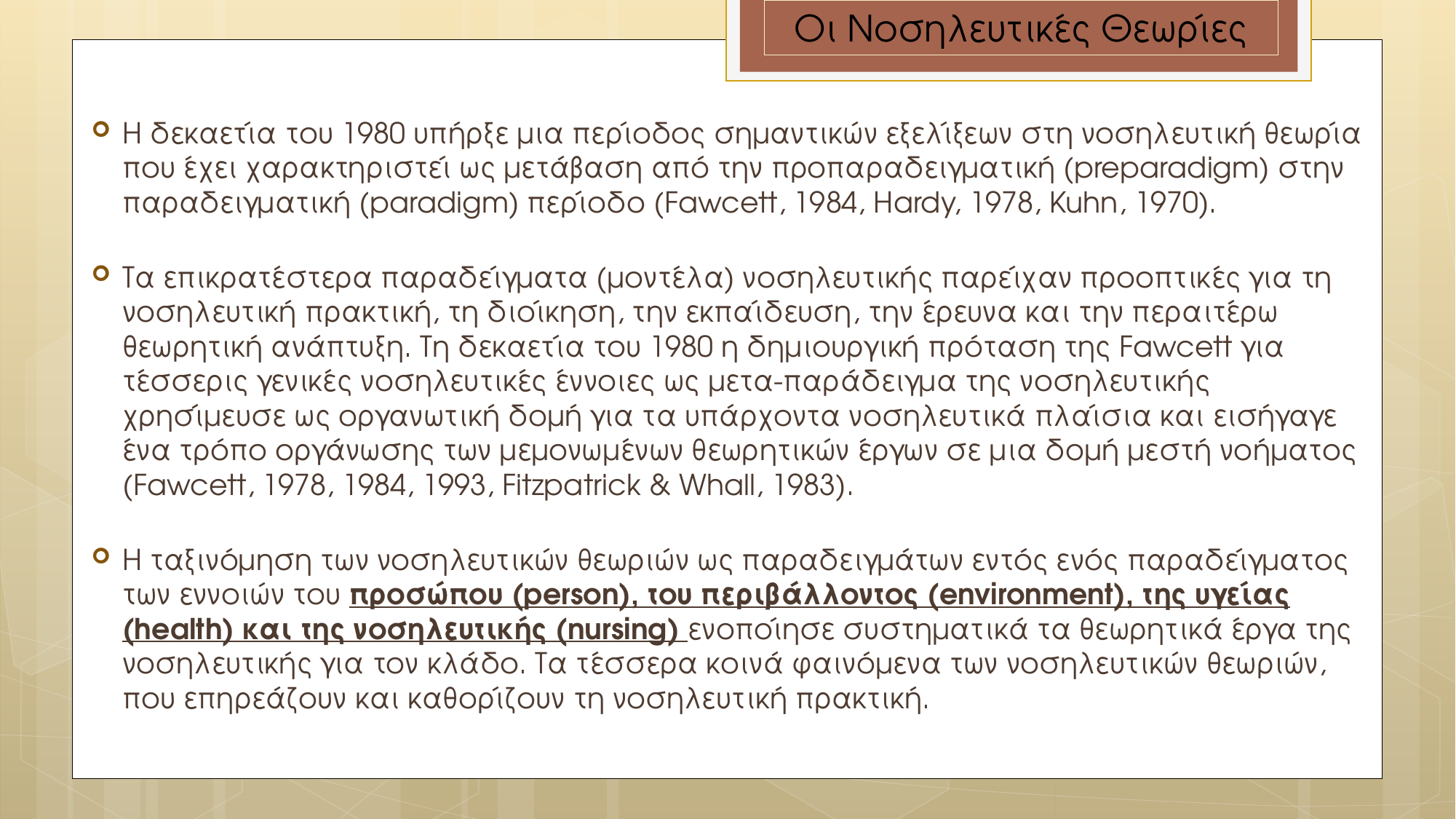

Οι Νοσηλευτικές Θεωρίες
Η δεκαετία του 1980 υπήρξε μια περίοδος σημαντικών εξελίξεων στη νοσηλευτική θεωρία που έχει χαρακτηριστεί ως μετάβαση από την προπαραδειγματική (preparadigm) στην παραδειγματική (paradigm) περίοδο (Fawcett, 1984, Hardy, 1978, Kuhn, 1970).
Τα επικρατέστερα παραδείγματα (μοντέλα) νοσηλευτικής παρείχαν προοπτικές για τη νοσηλευτική πρακτική, τη διοίκηση, την εκπαίδευση, την έρευνα και την περαιτέρω θεωρητική ανάπτυξη. Τη δεκαετία του 1980 η δημιουργική πρόταση της Fawcett για τέσσερις γενικές νοσηλευτικές έννοιες ως μετα-παράδειγμα της νοσηλευτικής χρησίμευσε ως οργανωτική δομή για τα υπάρχοντα νοσηλευτικά πλαίσια και εισήγαγε ένα τρόπο οργάνωσης των μεμονωμένων θεωρητικών έργων σε μια δομή μεστή νοήματος (Fawcett, 1978, 1984, 1993, Fitzpatrick & Whall, 1983).
Η ταξινόμηση των νοσηλευτικών θεωριών ως παραδειγμάτων εντός ενός παραδείγματος των εννοιών του προσώπου (person), του περιβάλλοντος (environment), της υγείας (health) και της νοσηλευτικής (nursing) ενοποίησε συστηματικά τα θεωρητικά έργα της νoσηλευτικής για τον κλάδο. Τα τέσσερα κοινά φαινόμενα των νοσηλευτικών θεωριών, που επηρεάζουν και καθορίζουν τη νοσηλευτική πρακτική.